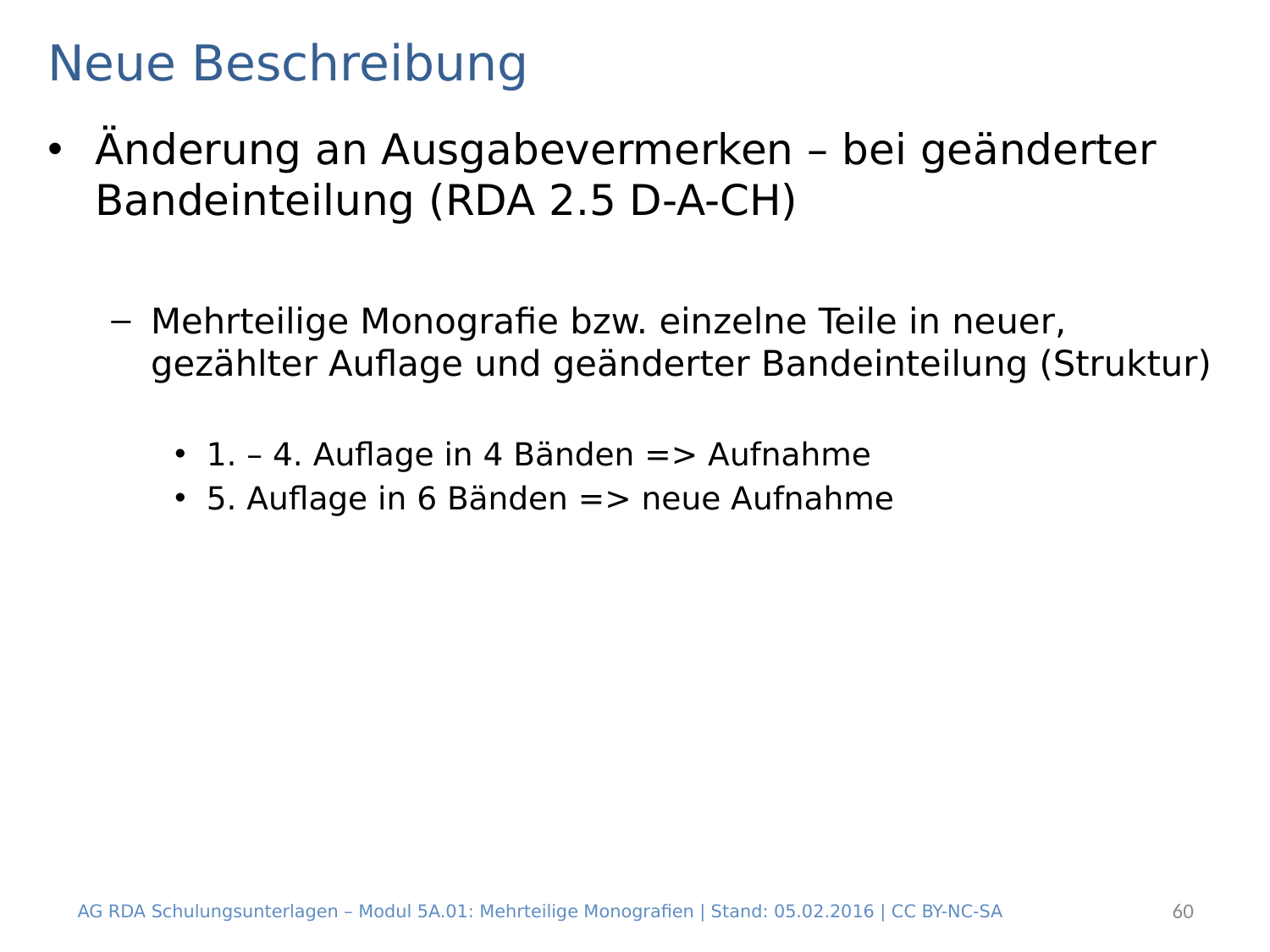

# Neue Beschreibung
Änderung an Ausgabevermerken – bei geänderter Bandeinteilung (RDA 2.5 D-A-CH)

Mehrteilige Monografie bzw. einzelne Teile in neuer, gezählter Auflage und geänderter Bandeinteilung (Struktur)

1. – 4. Auflage in 4 Bänden => Aufnahme
5. Auflage in 6 Bänden => neue Aufnahme

AG RDA Schulungsunterlagen – Modul 5A.01: Mehrteilige Monografien | Stand: 05.02.2016 | CC BY-NC-SA
60